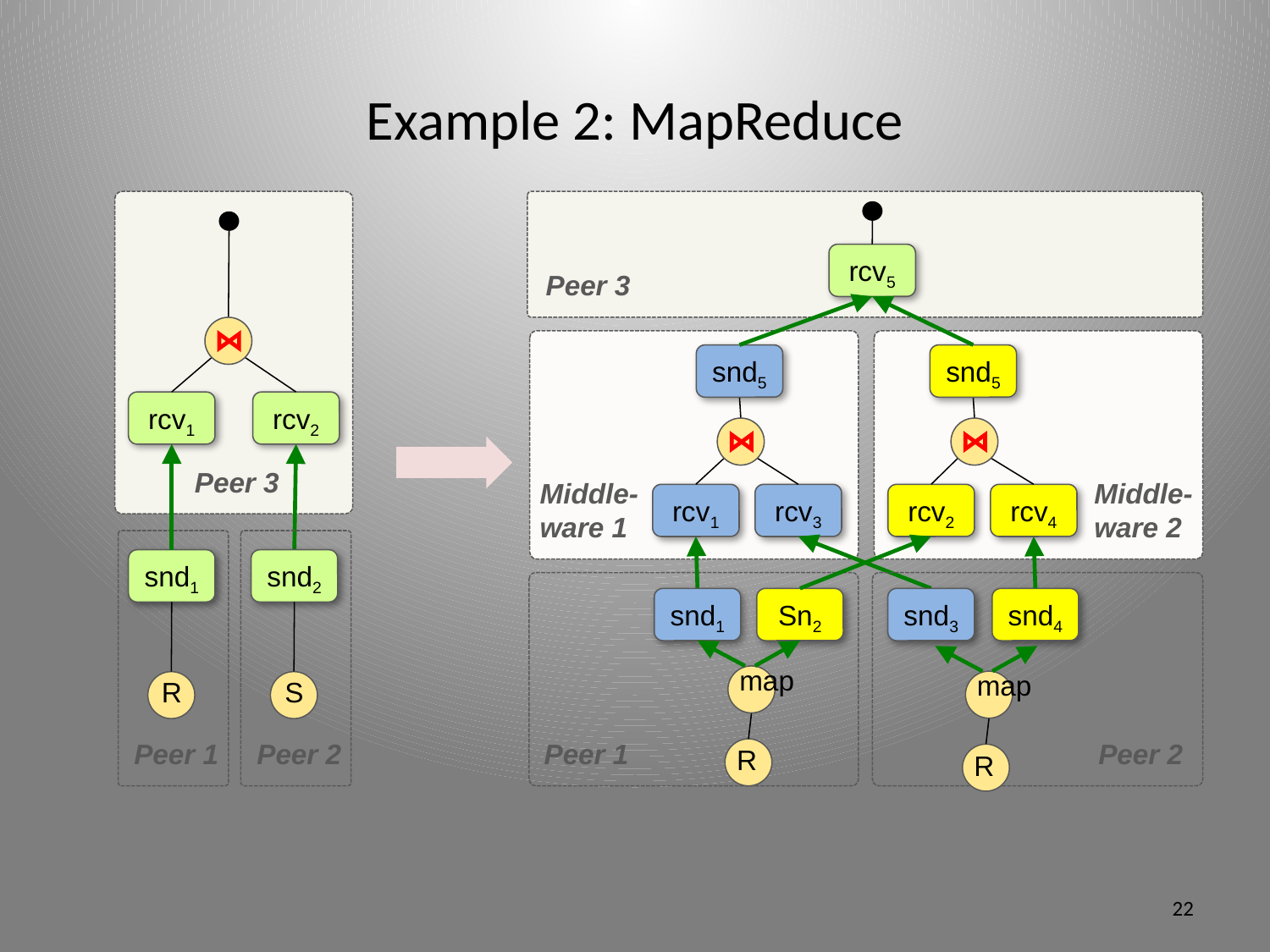

# Example 2: MapReduce

rcv5
Peer 3

snd5
snd5

Middle-
ware 1
Middle-
ware 2
rcv1
rcv3
rcv2
rcv4

snd1
Sn2
snd3
snd4
map
map

Peer 1
Peer 2
R

R

rcv1
rcv2
Peer 3

snd1
snd2
R
S

Peer 1
Peer 2
22